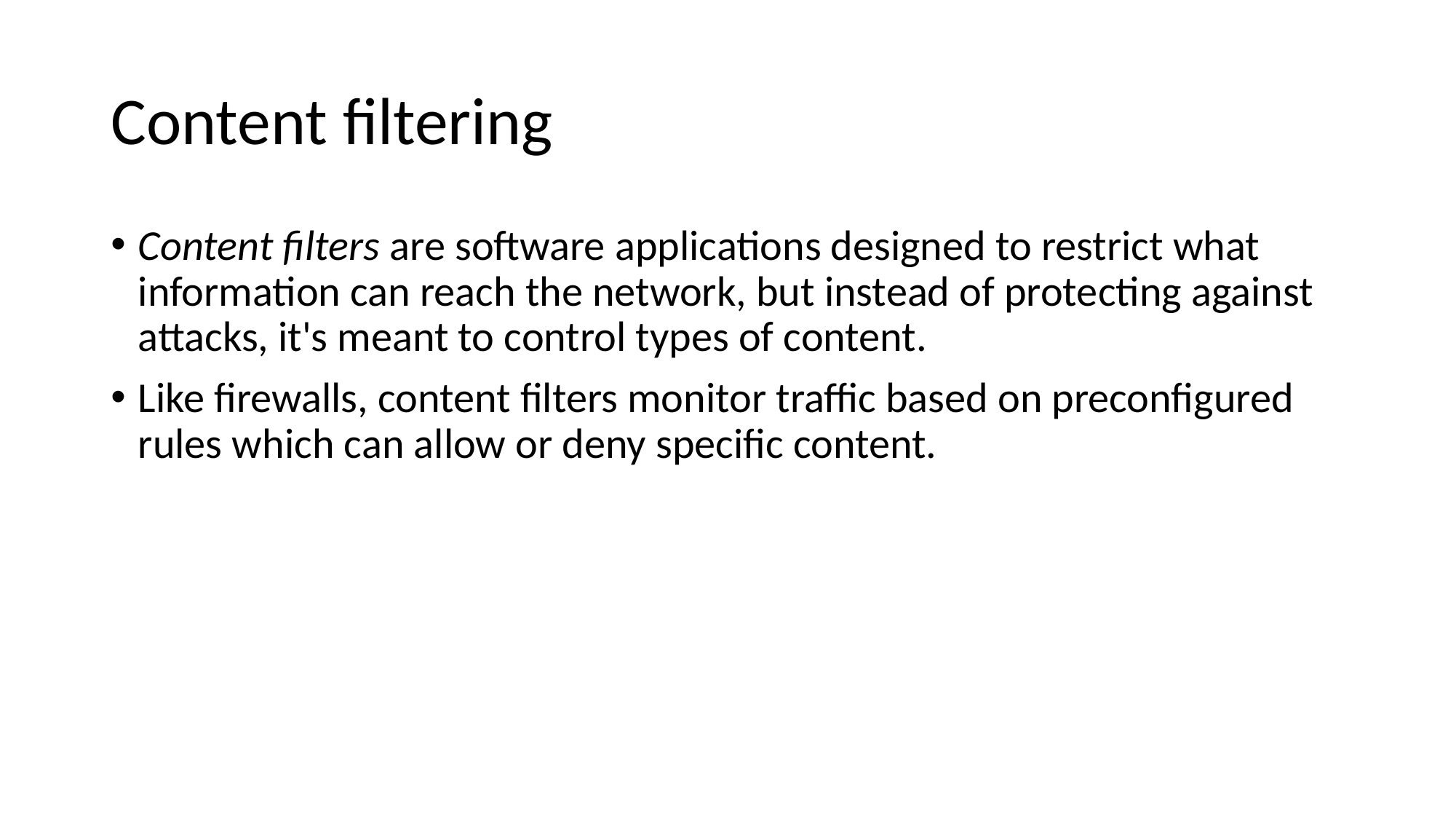

# Content filtering
Content filters are software applications designed to restrict what information can reach the network, but instead of protecting against attacks, it's meant to control types of content.
Like firewalls, content filters monitor traffic based on preconfigured rules which can allow or deny specific content.